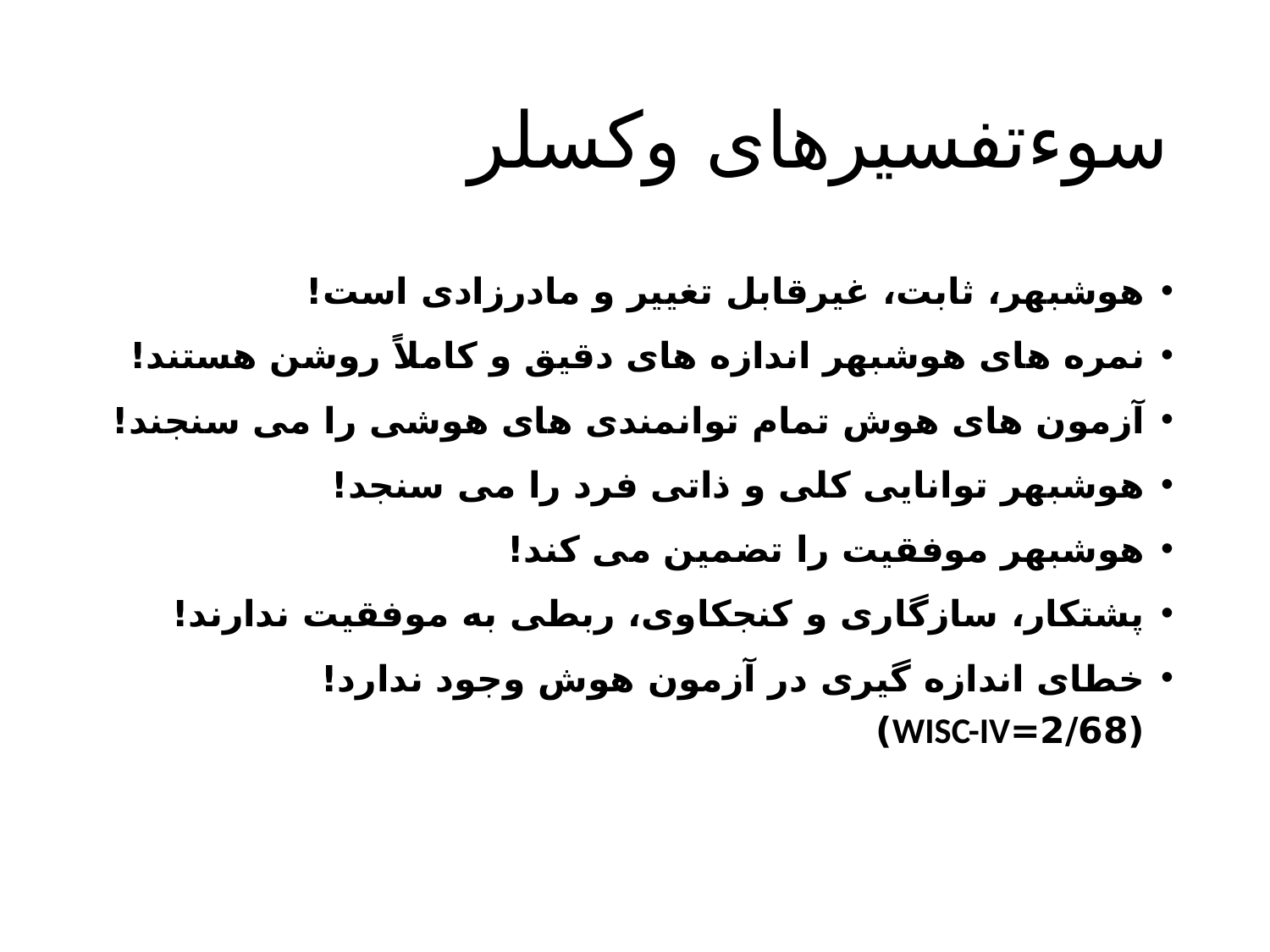

# سوءتفسیرهای وکسلر
هوشبهر، ثابت، غیرقابل تغییر و مادرزادی است!
نمره های هوشبهر اندازه های دقیق و کاملاً روشن هستند!
آزمون های هوش تمام توانمندی های هوشی را می سنجند!
هوشبهر توانایی کلی و ذاتی فرد را می سنجد!
هوشبهر موفقیت را تضمین می کند!
پشتکار، سازگاری و کنجکاوی، ربطی به موفقیت ندارند!
خطای اندازه گیری در آزمون هوش وجود ندارد! (2/68=WISC-IV)